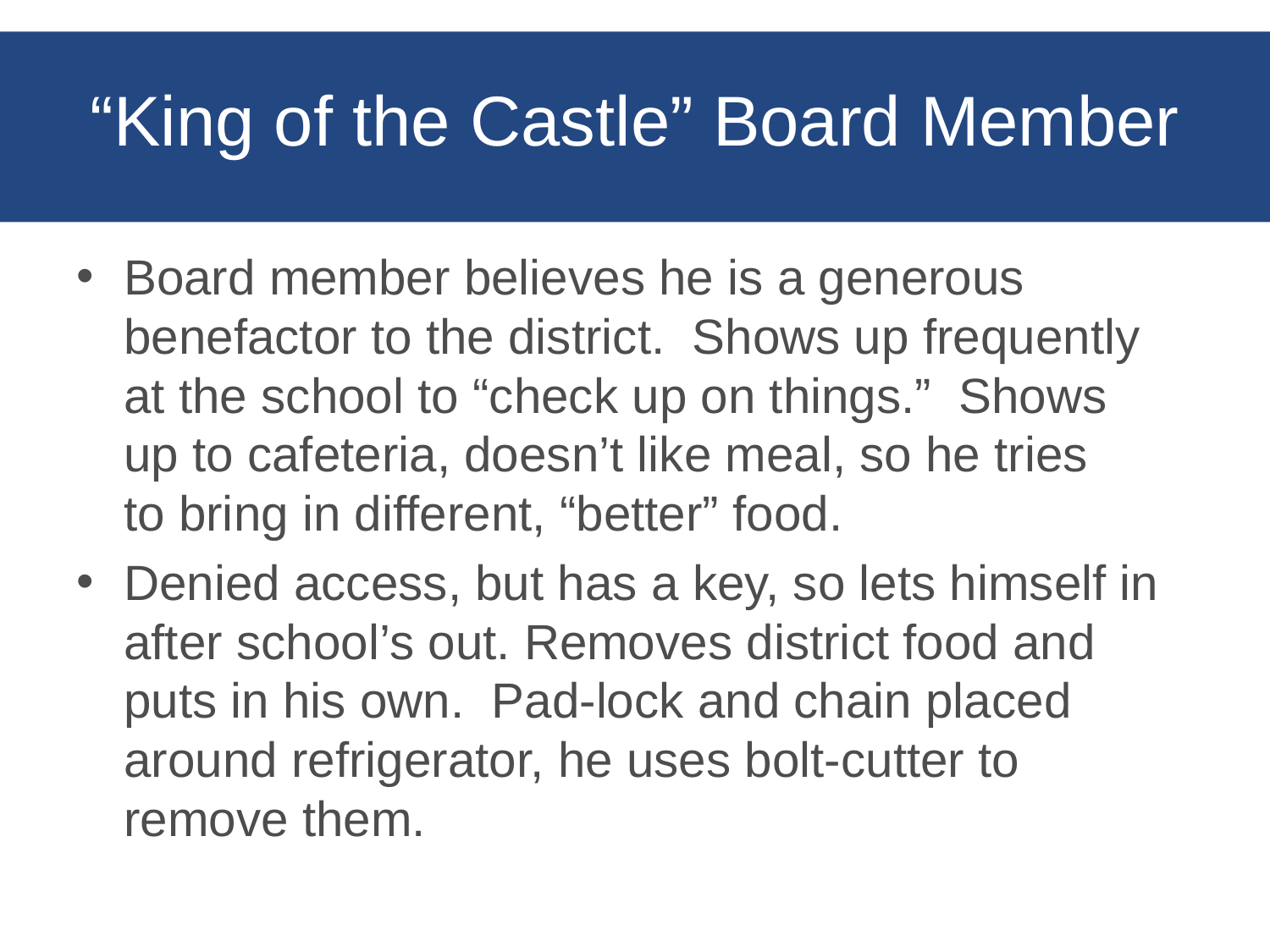

# “King of the Castle” Board Member
Board member believes he is a generous benefactor to the district.  Shows up frequently
at the school to “check up on things.”  Shows
up to cafeteria, doesn’t like meal, so he tries
to bring in different, “better” food.
Denied access, but has a key, so lets himself in after school’s out. Removes district food and puts in his own.  Pad-lock and chain placed around refrigerator, he uses bolt-cutter to remove them.